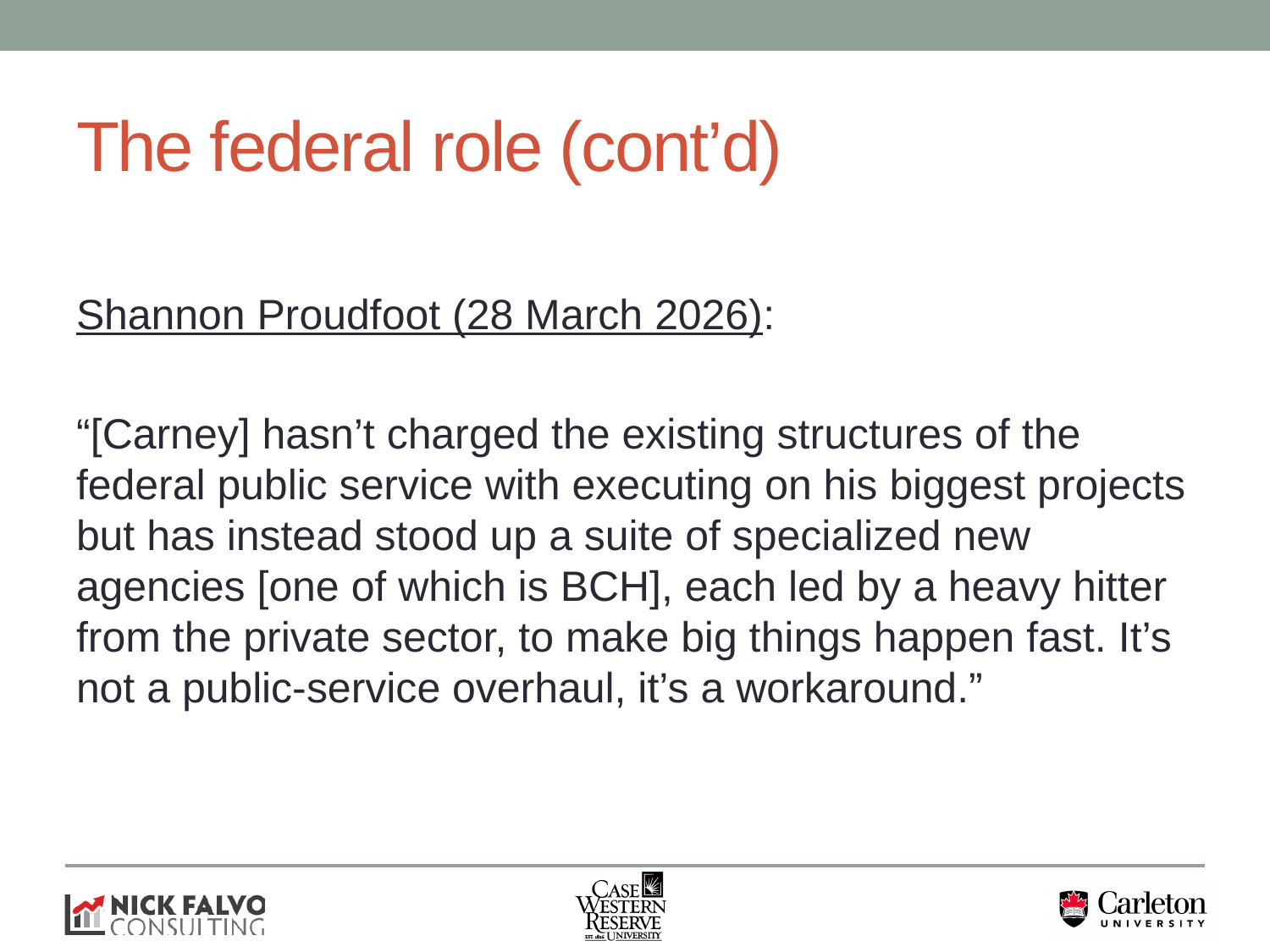

# The federal role (cont’d)

Shannon Proudfoot (28 March 2026):

“[Carney] hasn’t charged the existing structures of the federal public service with executing on his biggest projects but has instead stood up a suite of specialized new agencies [one of which is BCH], each led by a heavy hitter from the private sector, to make big things happen fast. It’s not a public-service overhaul, it’s a workaround.”